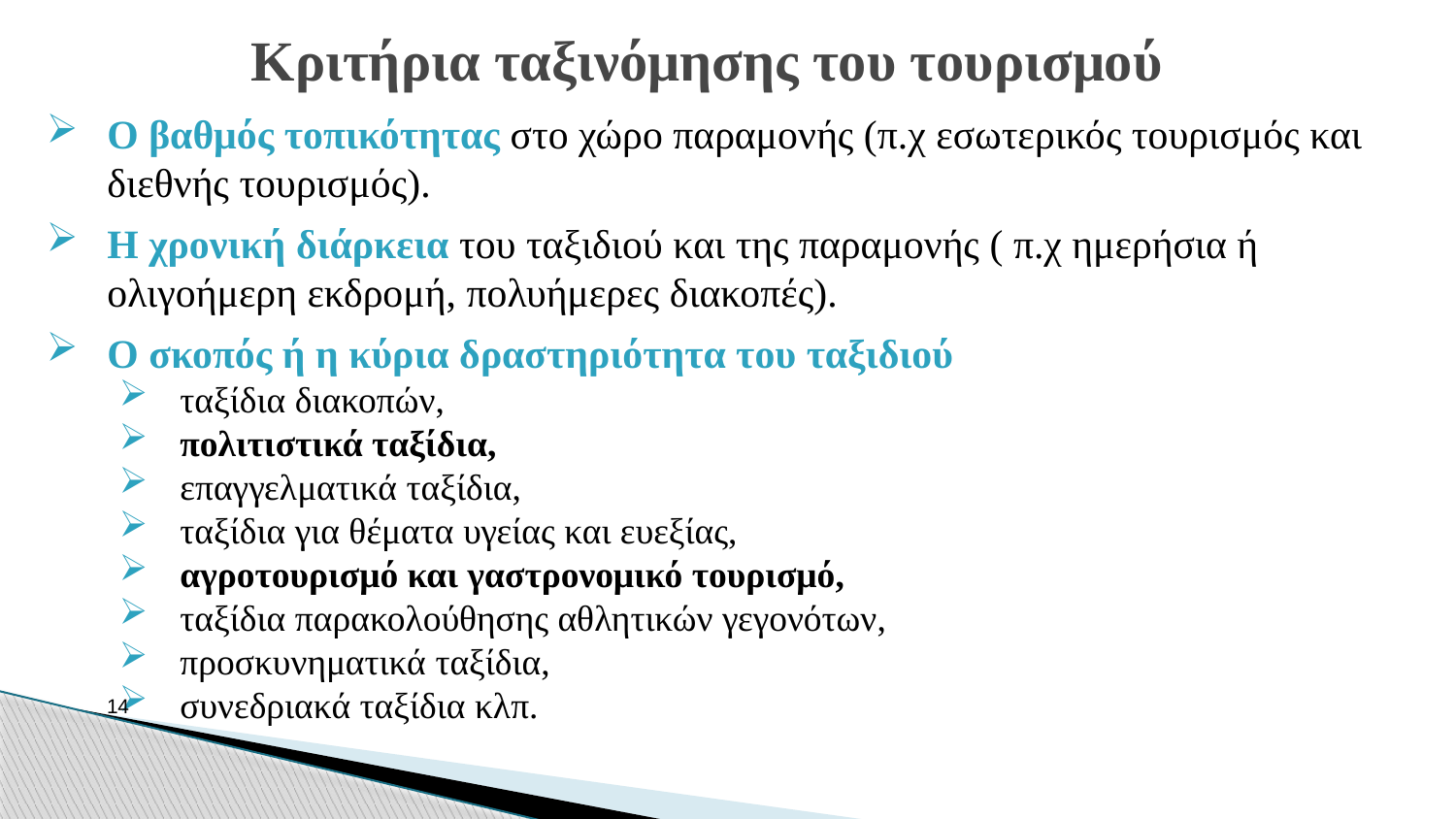

# Κριτήρια ταξινόμησης του τουρισμού
Ο βαθμός τοπικότητας στο χώρο παραμονής (π.χ εσωτερικός τουρισμός και διεθνής τουρισμός).
Η χρονική διάρκεια του ταξιδιού και της παραμονής ( π.χ ημερήσια ή ολιγοήμερη εκδρομή, πολυήμερες διακοπές).
Ο σκοπός ή η κύρια δραστηριότητα του ταξιδιού
ταξίδια διακοπών,
πολιτιστικά ταξίδια,
επαγγελματικά ταξίδια,
ταξίδια για θέματα υγείας και ευεξίας,
αγροτουρισμό και γαστρονομικό τουρισμό,
ταξίδια παρακολούθησης αθλητικών γεγονότων,
προσκυνηματικά ταξίδια,
συνεδριακά ταξίδια κλπ.
14